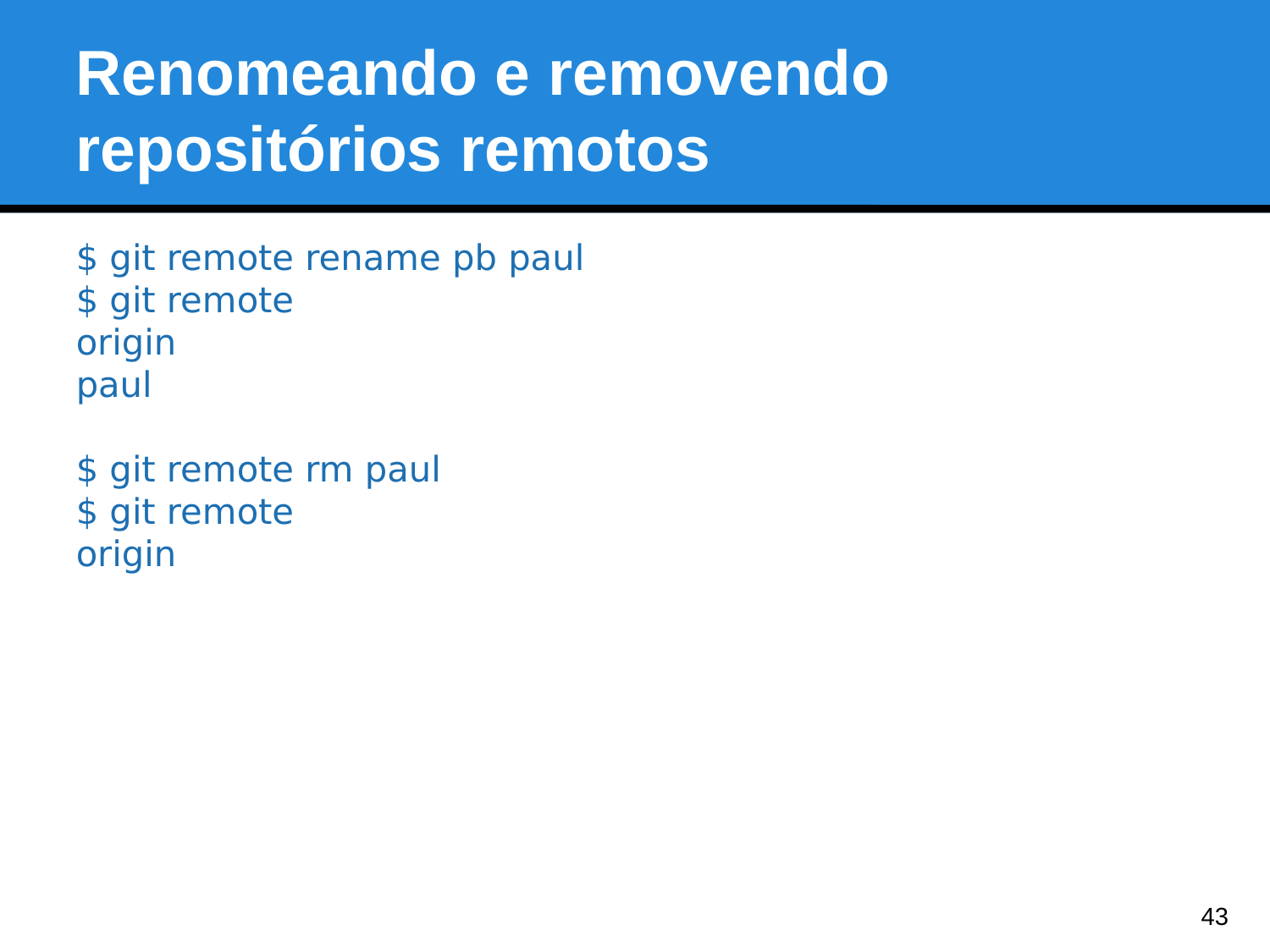

Renomeando e removendo repositórios remotos
$ git remote rename pb paul
$ git remote
origin
paul

$ git remote rm paul
$ git remote
origin
43